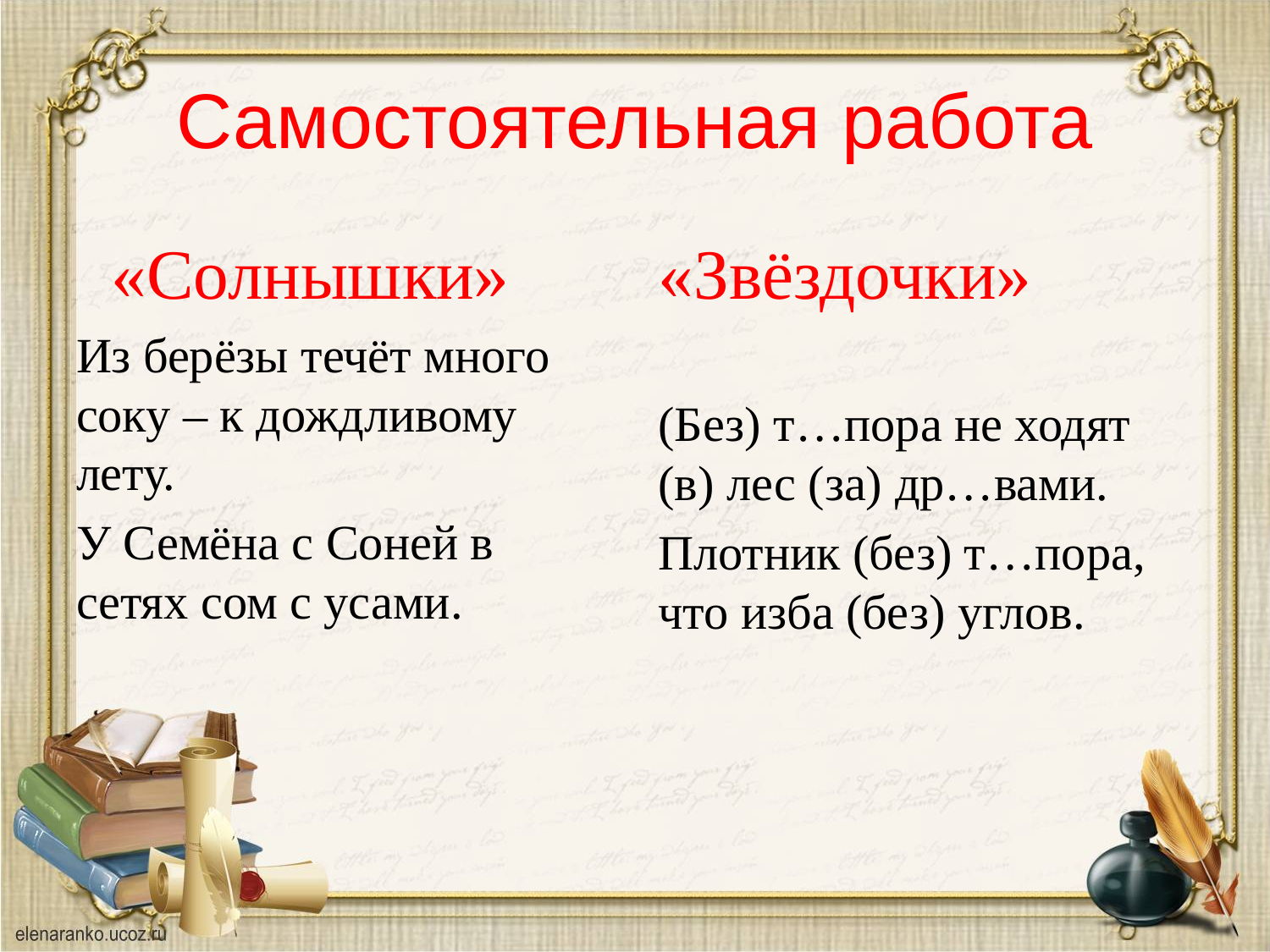

# Самостоятельная работа
  «Солнышки»
Из берёзы течёт много соку – к дождливому лету.
У Семёна с Соней в сетях сом с усами.
«Звёздочки»

(Без) т…пора не ходят (в) лес (за) др…вами.
Плотник (без) т…пора, что изба (без) углов.